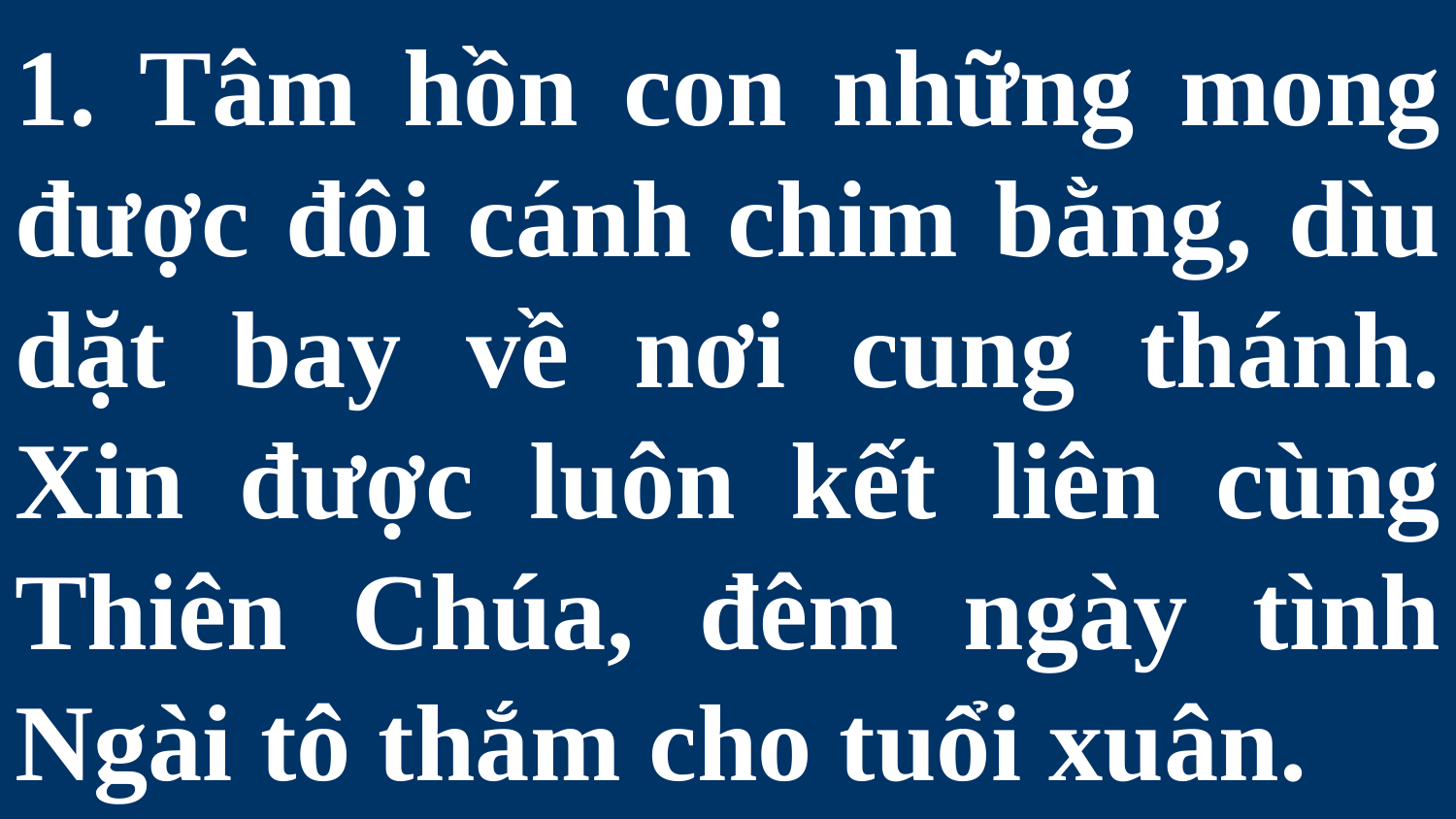

# 1. Tâm hồn con những mong được đôi cánh chim bằng, dìu dặt bay về nơi cung thánh. Xin được luôn kết liên cùng Thiên Chúa, đêm ngày tình Ngài tô thắm cho tuổi xuân.